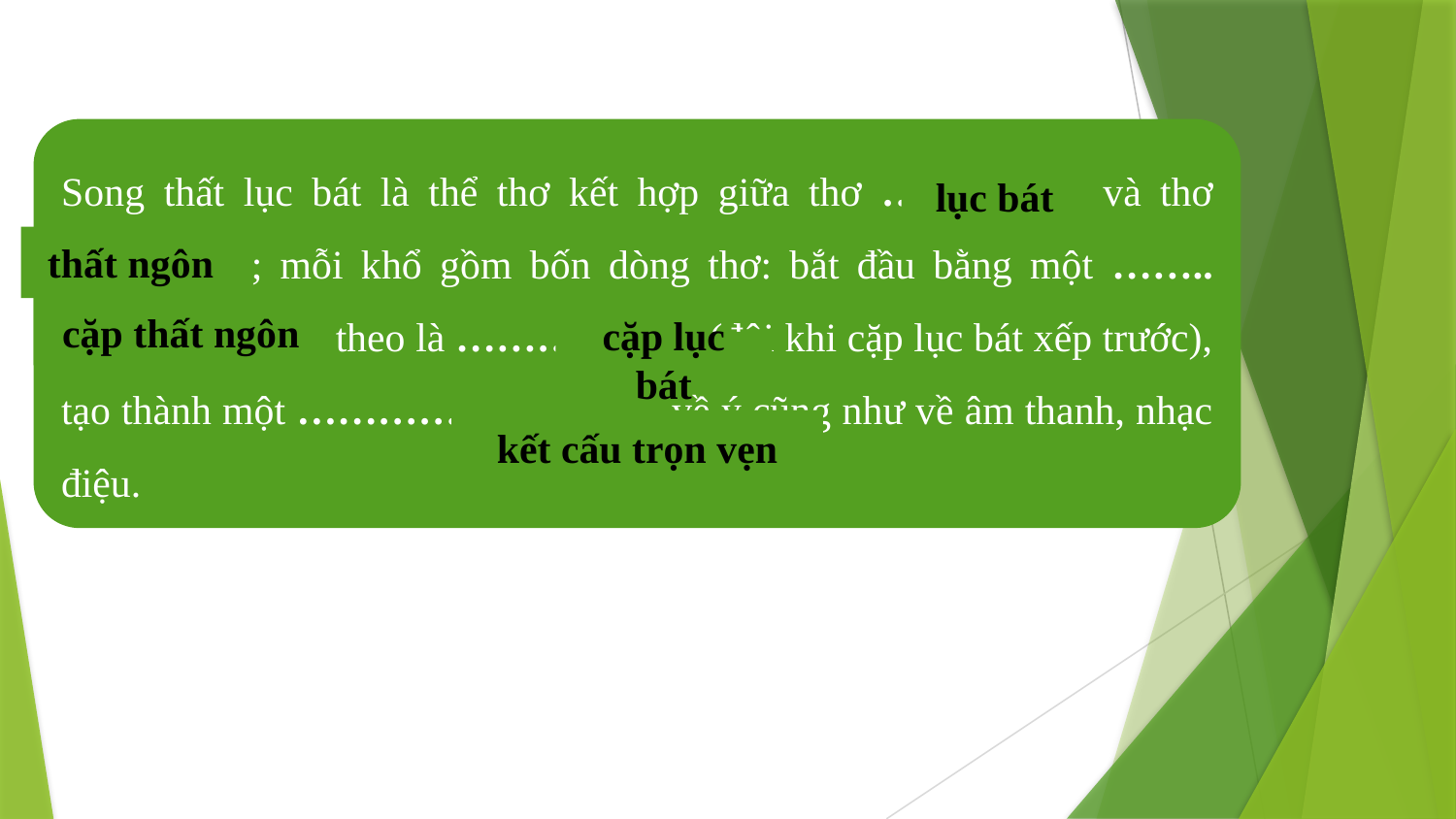

Song thất lục bát là thể thơ kết hợp giữa thơ …………… và thơ …………. ; mỗi khổ gồm bốn dòng thơ: bắt đầu bằng một ……..………….., tiếp theo là ……………… (đôi khi cặp lục bát xếp trước), tạo thành một ……………………… về ý cũng như về âm thanh, nhạc điệu.
lục bát
thất ngôn
cặp thất ngôn
cặp lục bát
kết cấu trọn vẹn